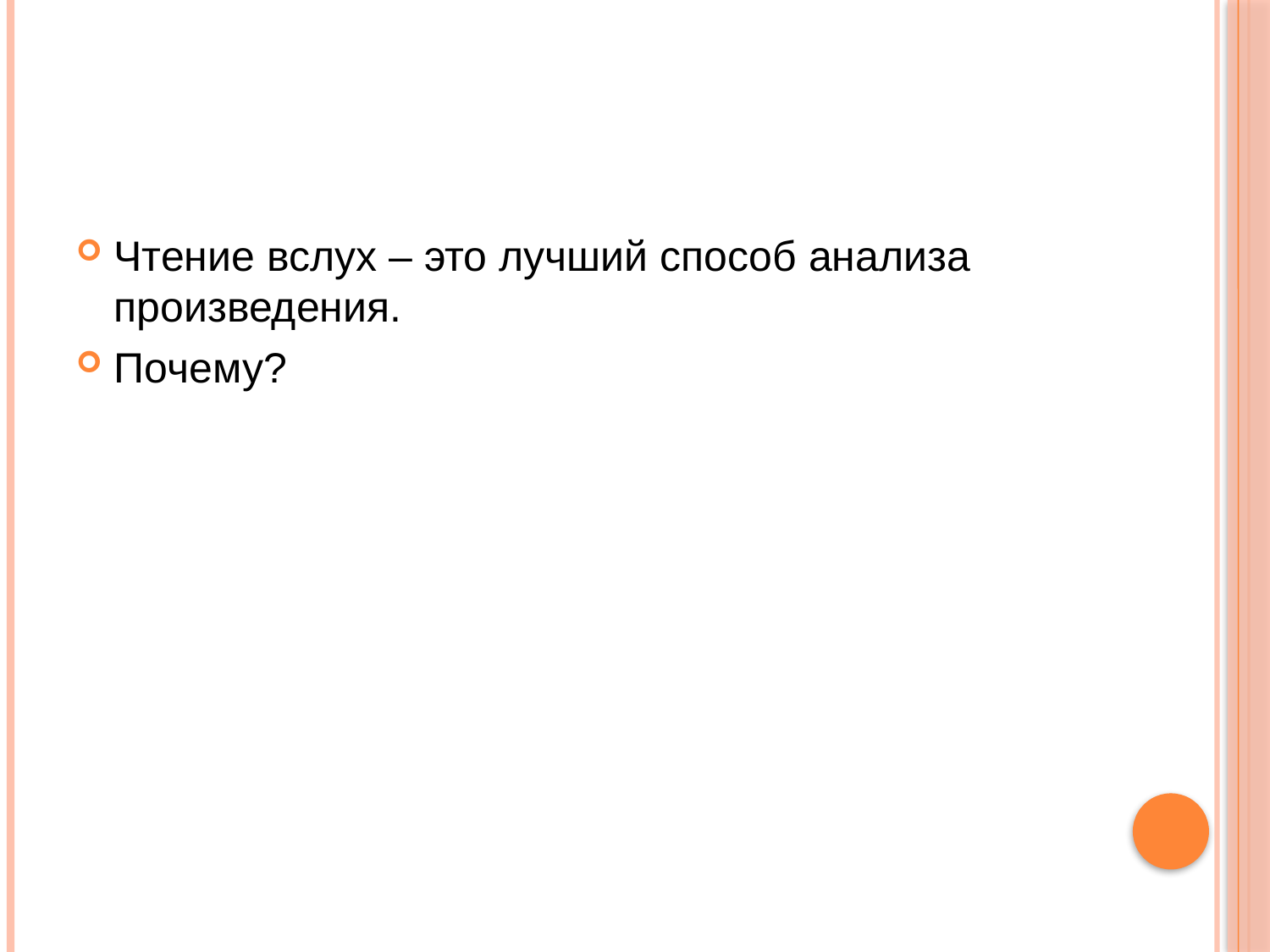

#
Чтение вслух – это лучший способ анализа произведения.
Почему?